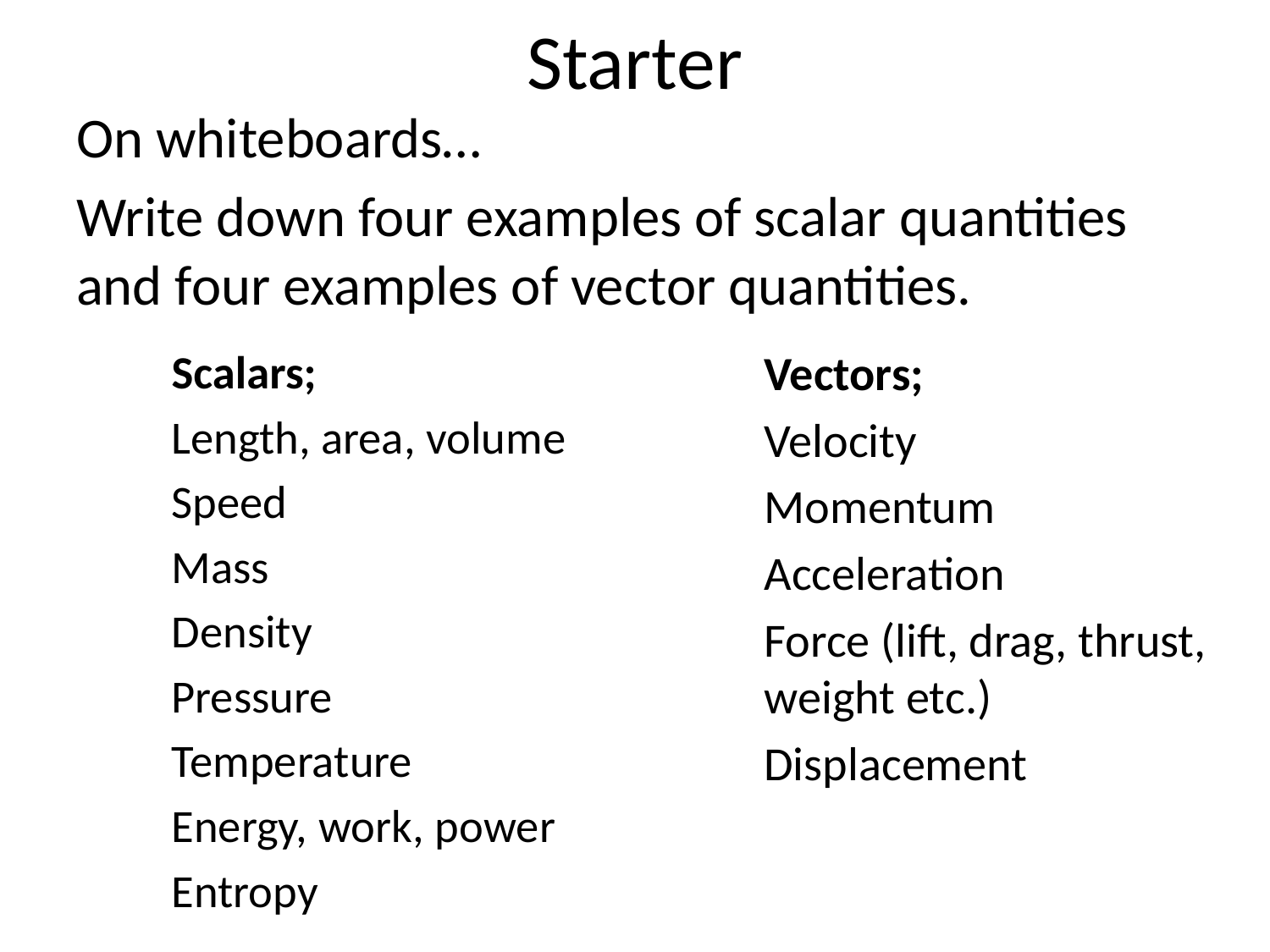

# Starter
On whiteboards…
Write down four examples of scalar quantities and four examples of vector quantities.
Scalars;
Length, area, volume
Speed
Mass
Density
Pressure
Temperature
Energy, work, power
Entropy
Vectors;
Velocity
Momentum
Acceleration
Force (lift, drag, thrust, weight etc.)
Displacement